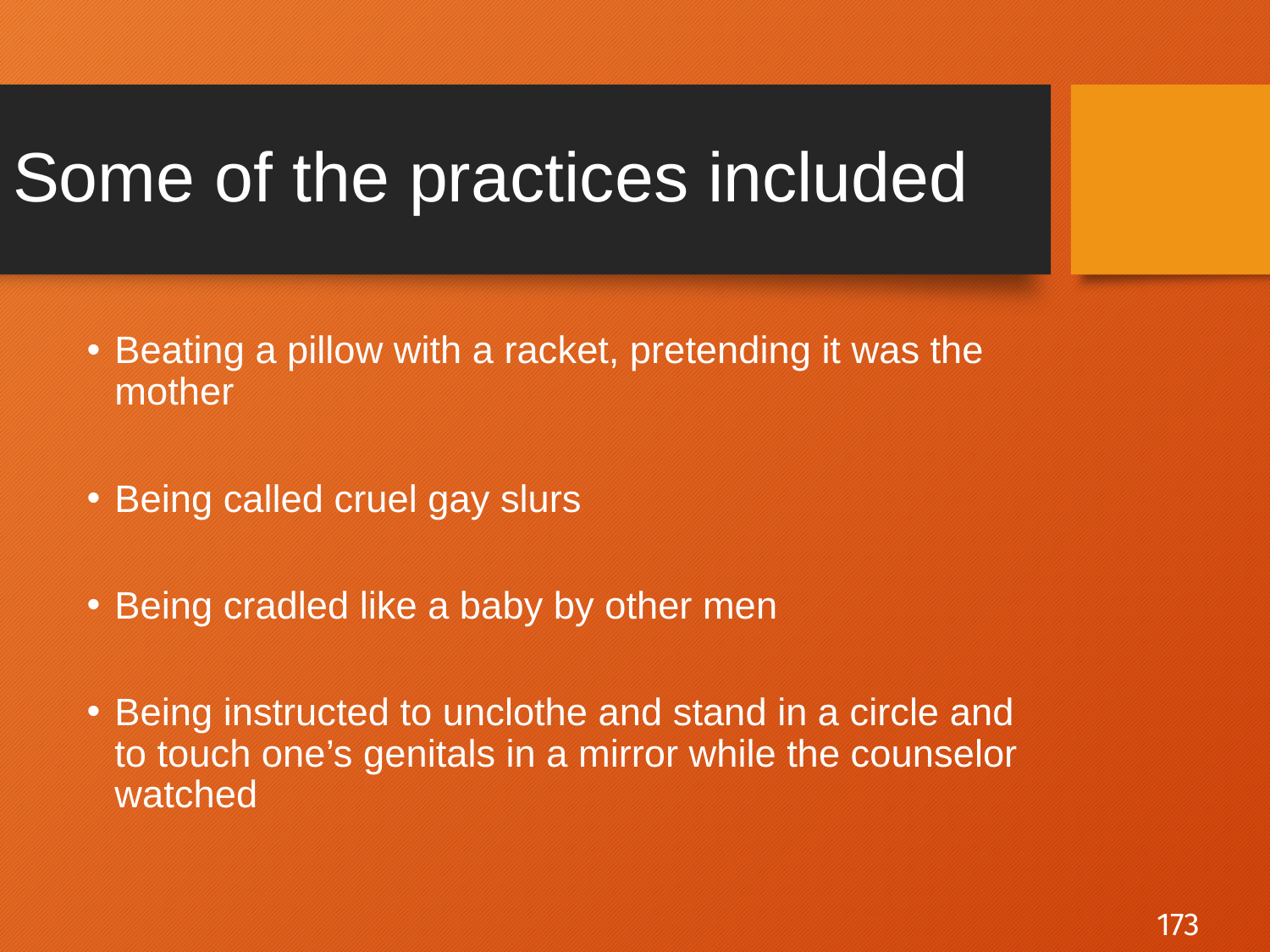

# Some of the practices included
Beating a pillow with a racket, pretending it was the mother

Being called cruel gay slurs

Being cradled like a baby by other men

Being instructed to unclothe and stand in a circle and to touch one’s genitals in a mirror while the counselor watched
173